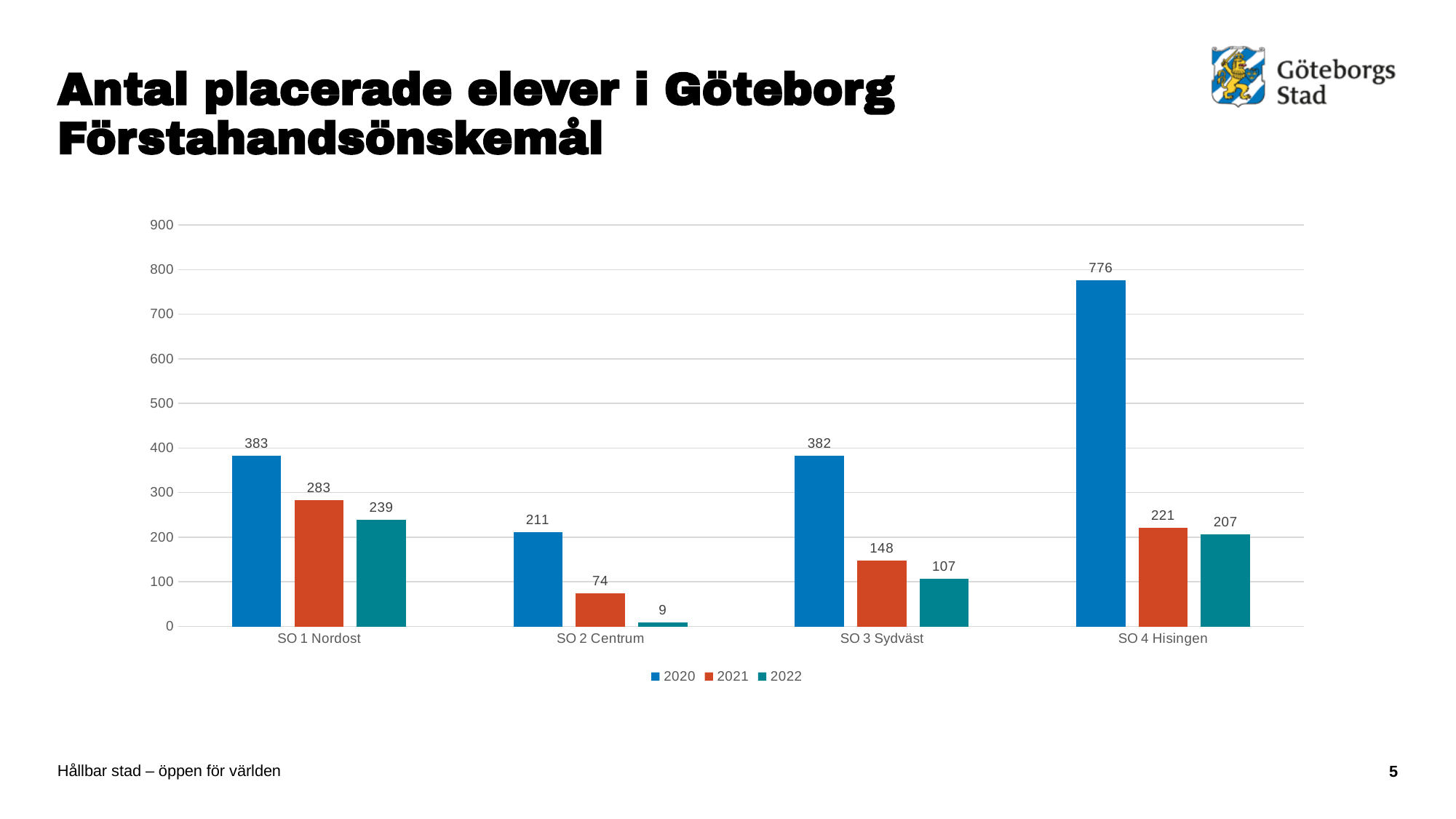

# Antal placerade elever i Göteborg Förstahandsönskemål

### Chart

| Category | 2020 | 2021 | 2022 |
|---|---|---|---|
| SO 1 Nordost | 383.0 | 283.0 | 239.0 |
| SO 2 Centrum | 211.0 | 74.0 | 9.0 |
| SO 3 Sydväst | 382.0 | 148.0 | 107.0 |
| SO 4 Hisingen | 776.0 | 221.0 | 207.0 |